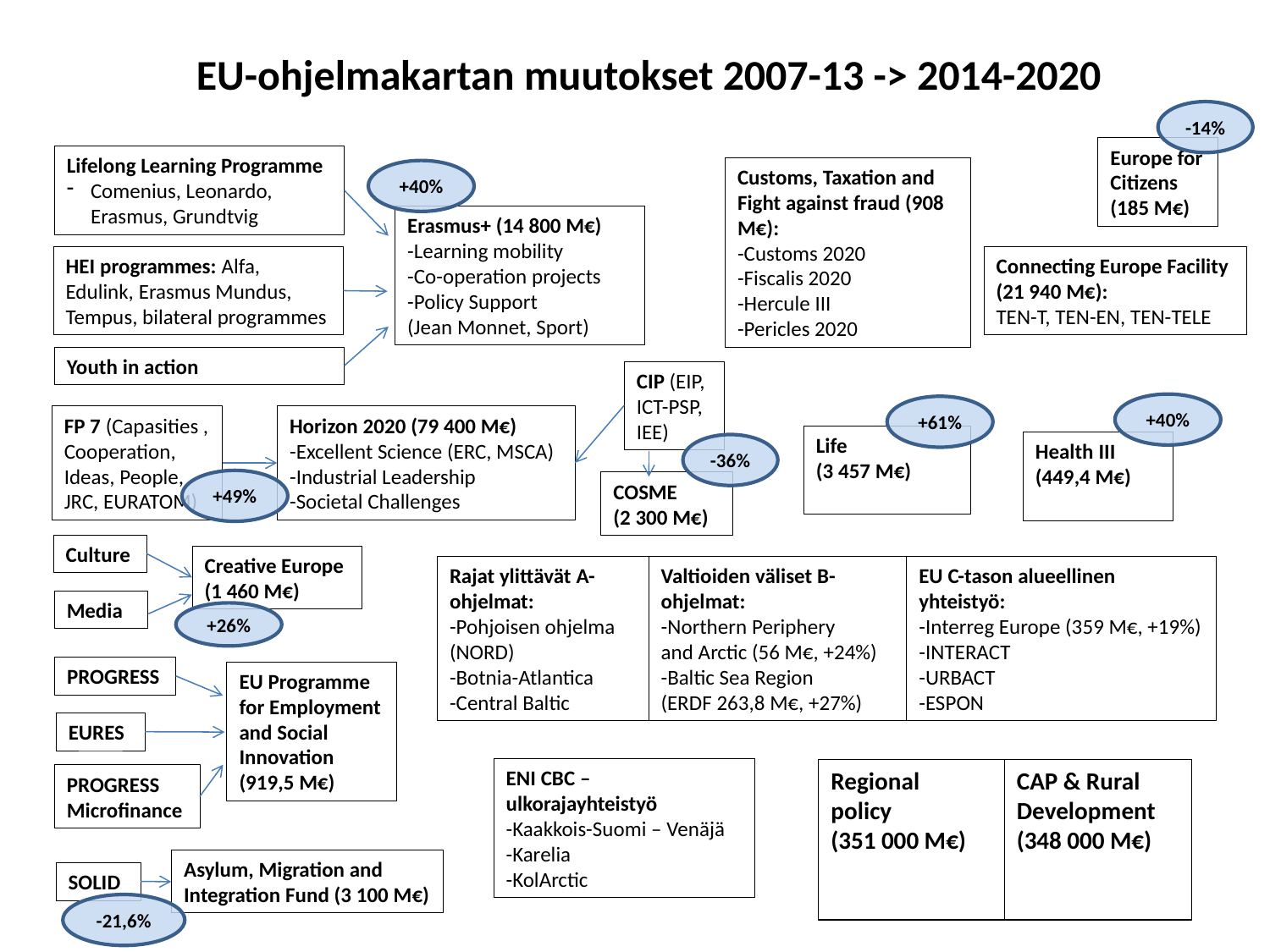

EU-ohjelmakartan muutokset 2007-13 -> 2014-2020
-14%
Europe for Citizens
(185 M€)
Lifelong Learning Programme
Comenius, Leonardo, Erasmus, Grundtvig
Customs, Taxation and Fight against fraud (908 M€):
-Customs 2020
-Fiscalis 2020
-Hercule III
-Pericles 2020
+40%
Erasmus+ (14 800 M€)
-Learning mobility
-Co-operation projects
-Policy Support
(Jean Monnet, Sport)
HEI programmes: Alfa, Edulink, Erasmus Mundus, Tempus, bilateral programmes
Connecting Europe Facility (21 940 M€):
TEN-T, TEN-EN, TEN-TELE
Youth in action
CIP (EIP, ICT-PSP, IEE)
+40%
+61%
FP 7 (Capasities , Cooperation, Ideas, People, JRC, EURATOM)
Horizon 2020 (79 400 M€)
-Excellent Science (ERC, MSCA)
-Industrial Leadership
-Societal Challenges
Life
(3 457 M€)

Health III
(449,4 M€)

-36%
+49%
COSME
(2 300 M€)
Culture
Creative Europe (1 460 M€)
Rajat ylittävät A-ohjelmat:
-Pohjoisen ohjelma (NORD)
-Botnia-Atlantica
-Central Baltic
EU C-tason alueellinen yhteistyö:
-Interreg Europe (359 M€, +19%)
-INTERACT
-URBACT
-ESPON
Valtioiden väliset B-ohjelmat:
-Northern Periphery
and Arctic (56 M€, +24%)
-Baltic Sea Region
(ERDF 263,8 M€, +27%)
Media
+26%
PROGRESS
EU Programme for Employment and Social Innovation (919,5 M€)
EURES
ENI CBC –ulkorajayhteistyö
-Kaakkois-Suomi – Venäjä
-Karelia
-KolArctic
CAP & Rural Development
(348 000 M€)

Regional
policy
(351 000 M€)

PROGRESS
Microfinance
Asylum, Migration and Integration Fund (3 100 M€)
SOLID
-21,6%